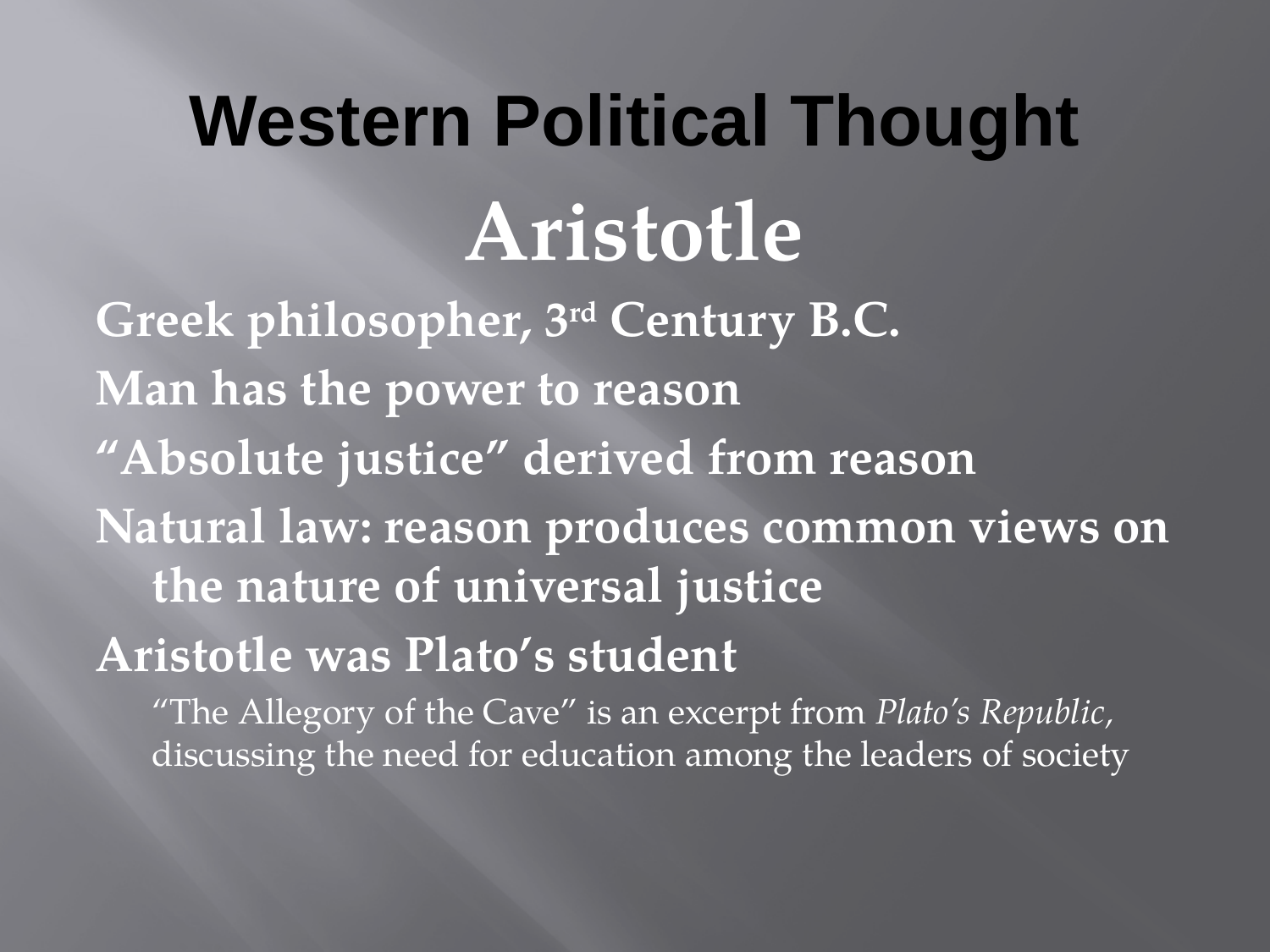

# Western Political Thought
Aristotle
Greek philosopher, 3rd Century B.C.
Man has the power to reason
“Absolute justice” derived from reason
Natural law: reason produces common views on the nature of universal justice
Aristotle was Plato’s student
	“The Allegory of the Cave” is an excerpt from Plato’s Republic, discussing the need for education among the leaders of society